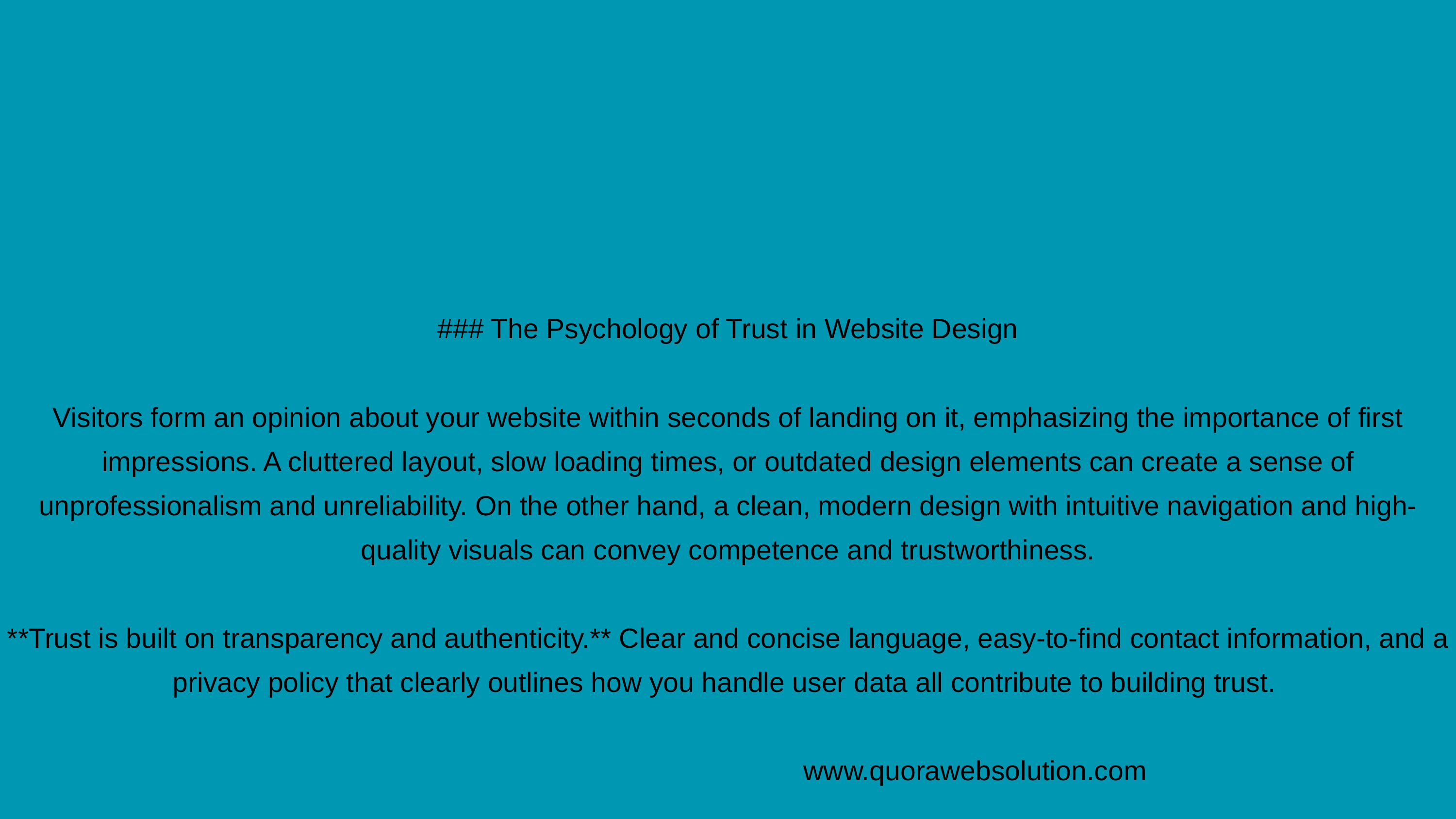

### The Psychology of Trust in Website Design

Visitors form an opinion about your website within seconds of landing on it, emphasizing the importance of first impressions. A cluttered layout, slow loading times, or outdated design elements can create a sense of unprofessionalism and unreliability. On the other hand, a clean, modern design with intuitive navigation and high-quality visuals can convey competence and trustworthiness.

**Trust is built on transparency and authenticity.** Clear and concise language, easy-to-find contact information, and a privacy policy that clearly outlines how you handle user data all contribute to building trust.

www.quorawebsolution.com